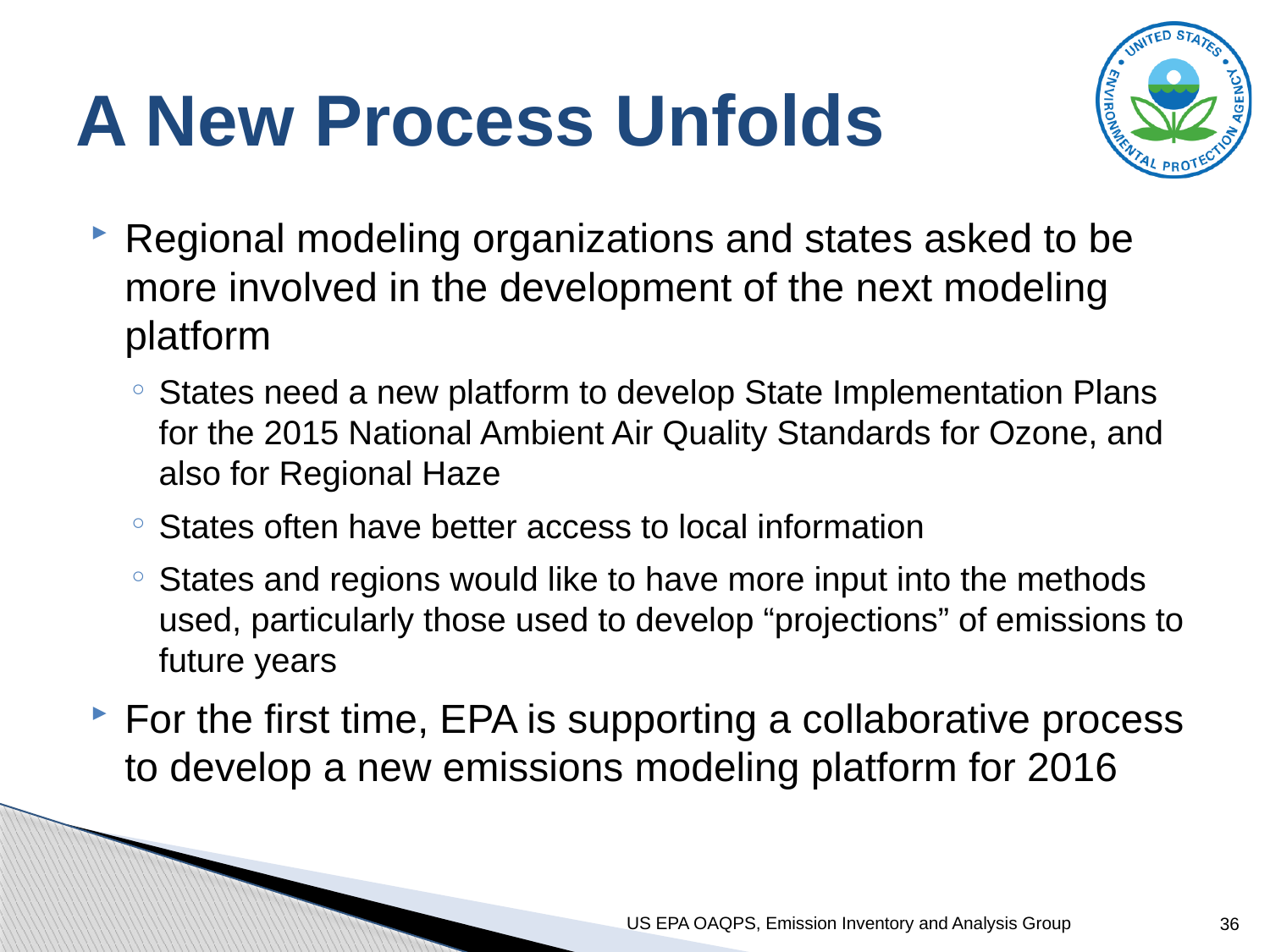

# A New Process Unfolds
Regional modeling organizations and states asked to be more involved in the development of the next modeling platform
States need a new platform to develop State Implementation Plans for the 2015 National Ambient Air Quality Standards for Ozone, and also for Regional Haze
States often have better access to local information
States and regions would like to have more input into the methods used, particularly those used to develop “projections” of emissions to future years
For the first time, EPA is supporting a collaborative process to develop a new emissions modeling platform for 2016

US EPA OAQPS, Emission Inventory and Analysis Group
36